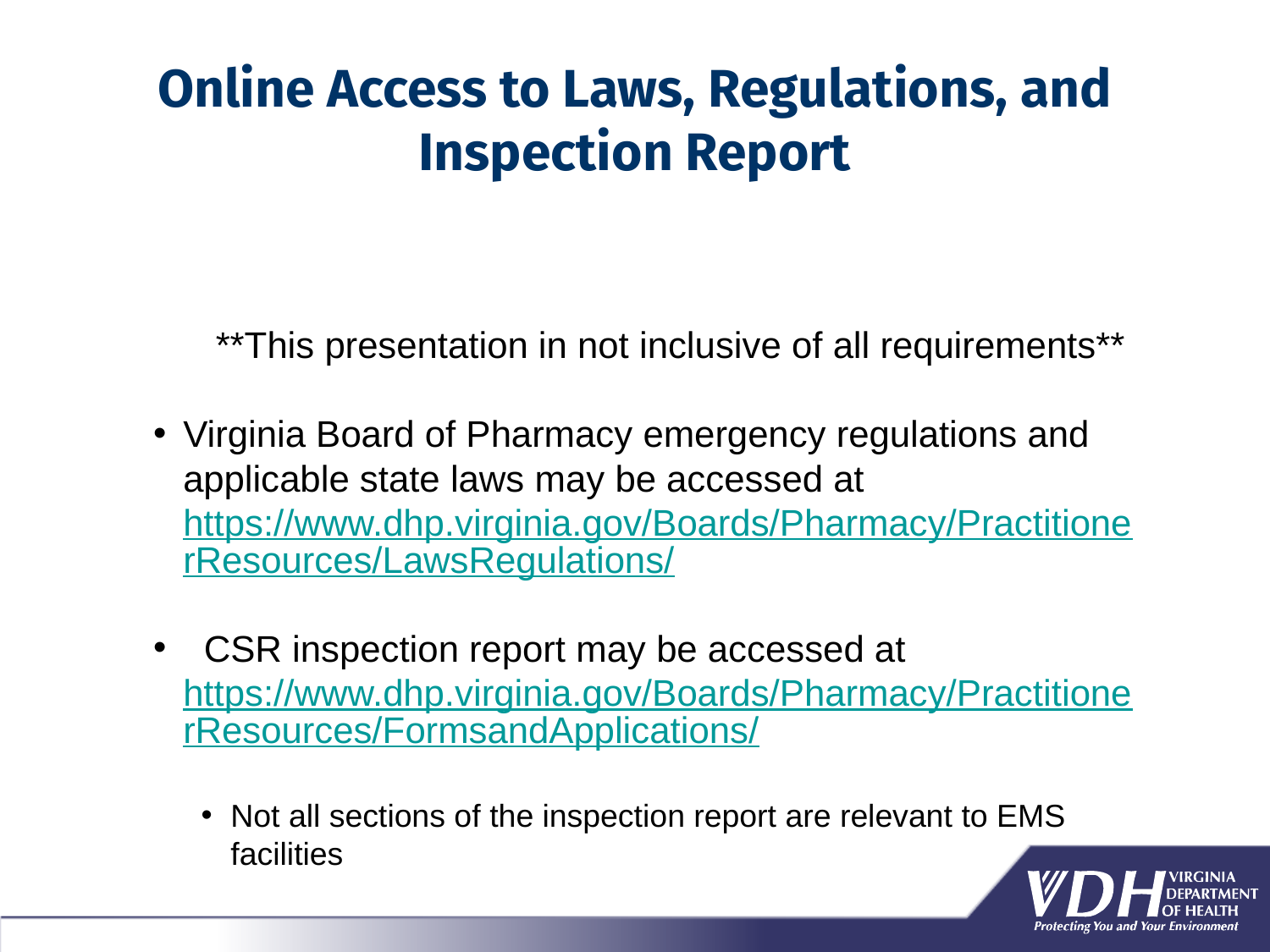

# Online Access to Laws, Regulations, and Inspection Report
      **This presentation in not inclusive of all requirements**

Virginia Board of Pharmacy emergency regulations and applicable state laws may be accessed at  https://www.dhp.virginia.gov/Boards/Pharmacy/PractitionerResources/LawsRegulations/
  CSR inspection report may be accessed at https://www.dhp.virginia.gov/Boards/Pharmacy/PractitionerResources/FormsandApplications/
Not all sections of the inspection report are relevant to EMS facilities